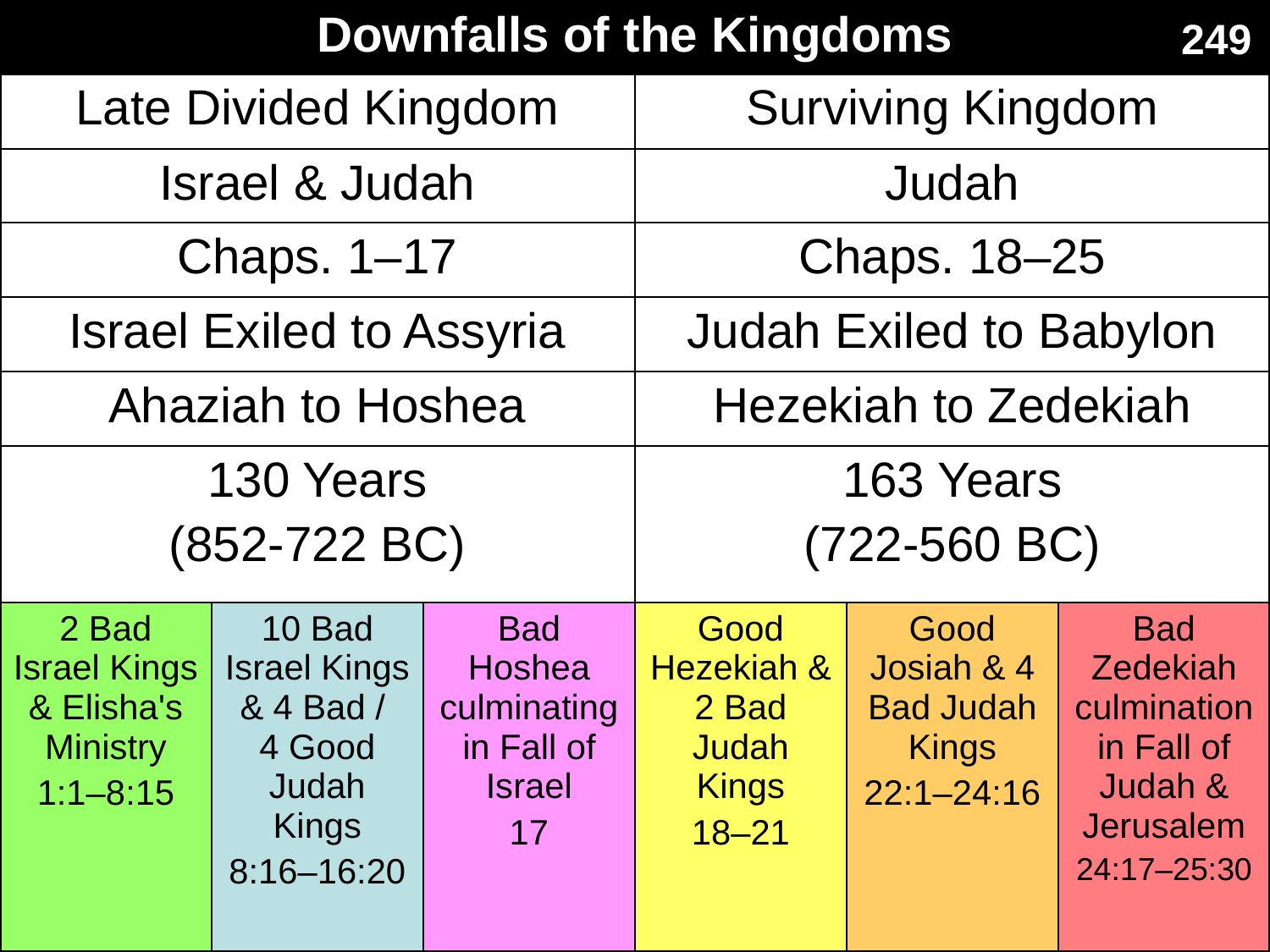

|  |  |  |  |  |  |
| --- | --- | --- | --- | --- | --- |
| Late Divided Kingdom |  |  | Surviving Kingdom |  |  |
| Israel & Judah |  |  | Judah |  |  |
| Chaps. 1–17 |  |  | Chaps. 18–25 |  |  |
| Israel Exiled to Assyria |  |  | Judah Exiled to Babylon |  |  |
| Ahaziah to Hoshea |  |  | Hezekiah to Zedekiah |  |  |
| 130 Years (852-722 BC) |  |  | 163 Years (722-560 BC) |  |  |
| 2 Bad Israel Kings & Elisha's Ministry 1:1–8:15 | 10 Bad Israel Kings & 4 Bad / 4 Good Judah Kings 8:16–16:20 | Bad Hoshea culminating in Fall of Israel 17 | Good Hezekiah & 2 Bad Judah Kings 18–21 | Good Josiah & 4 Bad Judah Kings 22:1–24:16 | Bad Zedekiah culmination in Fall of Judah & Jerusalem 24:17–25:30 |
# Downfalls of the Kingdoms
249